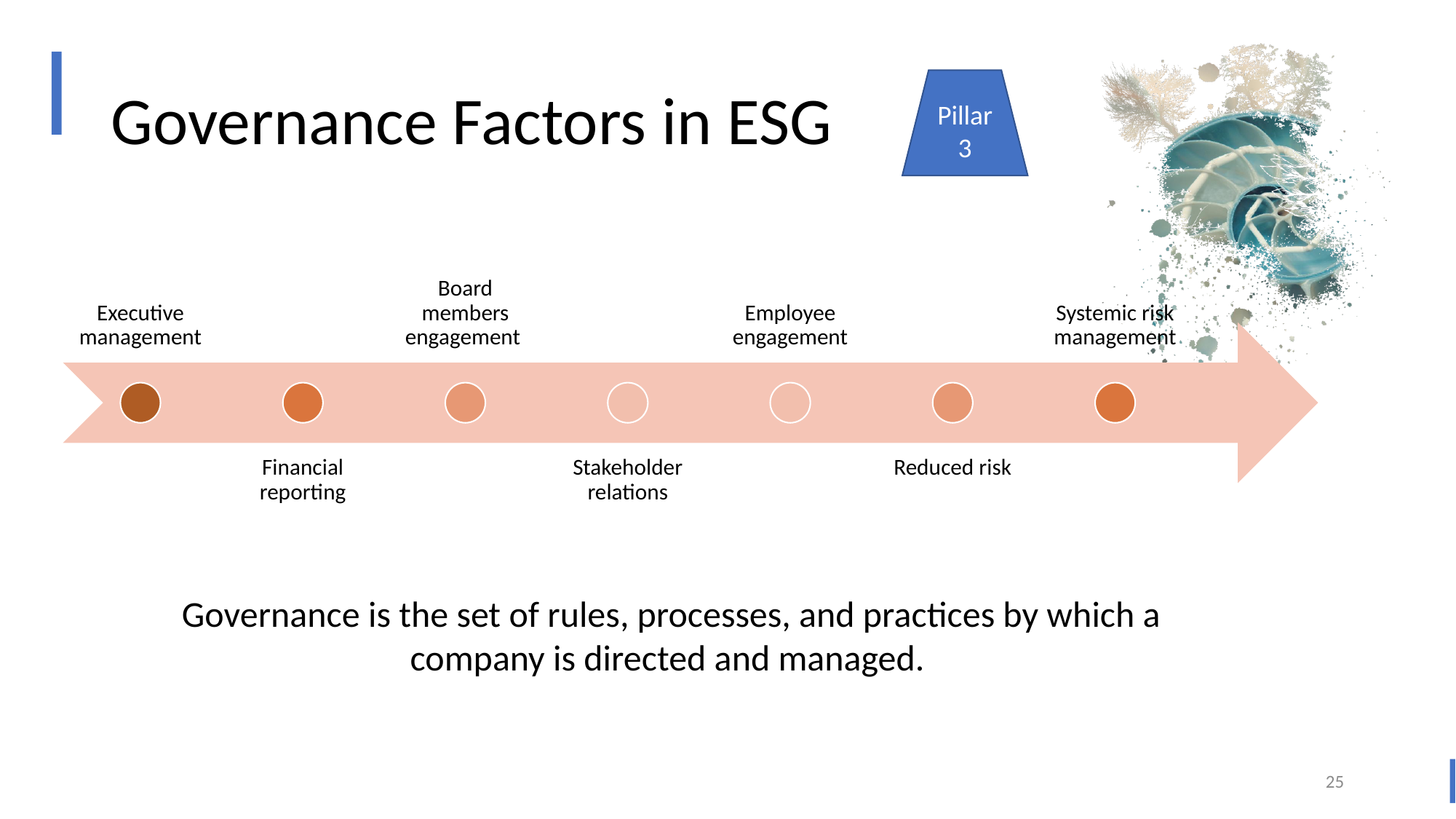

# Governance Factors in ESG
Pillar 3
Executive management
Financial reporting
Board members engagement
Stakeholder relations
Employee engagement
Reduced risk
Systemic risk management
Governance is the set of rules, processes, and practices by which a company is directed and managed.
25